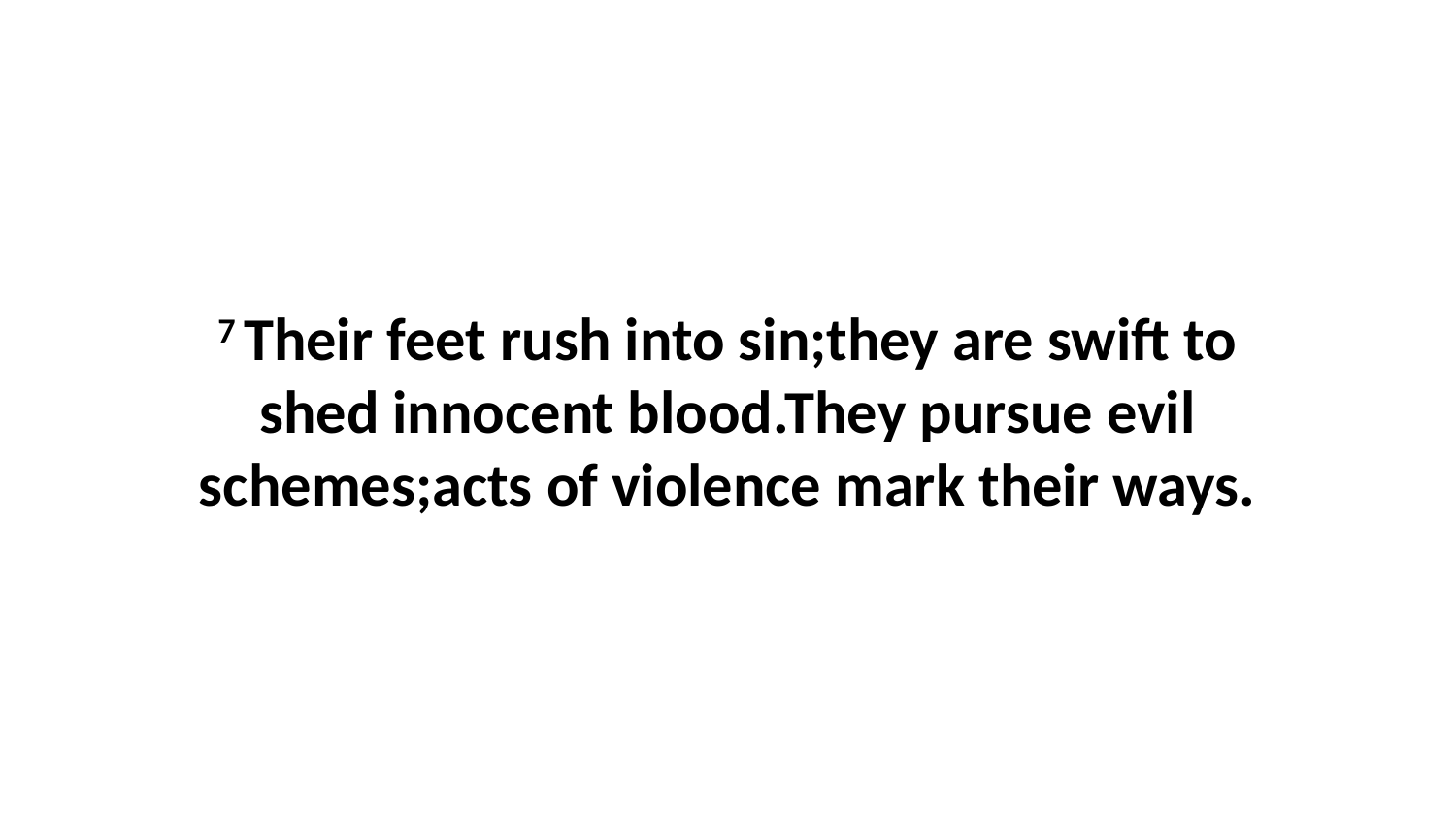

7 Their feet rush into sin;they are swift to shed innocent blood.They pursue evil schemes;acts of violence mark their ways.